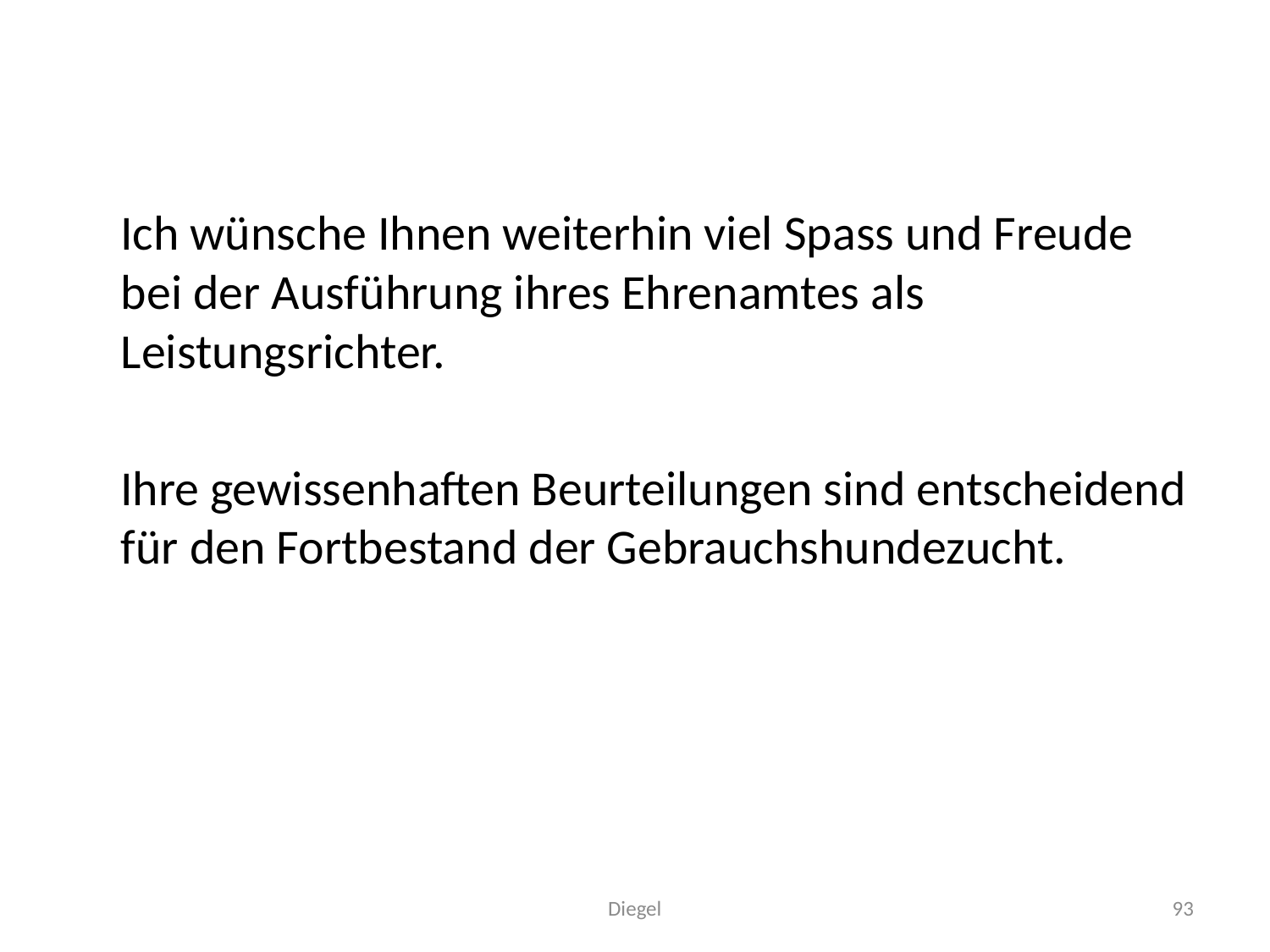

#

    Ich wünsche Ihnen weiterhin viel Spass und Freude bei der Ausführung ihres Ehrenamtes als Leistungsrichter.

    Ihre gewissenhaften Beurteilungen sind entscheidend für den Fortbestand der Gebrauchshundezucht.

Diegel
93